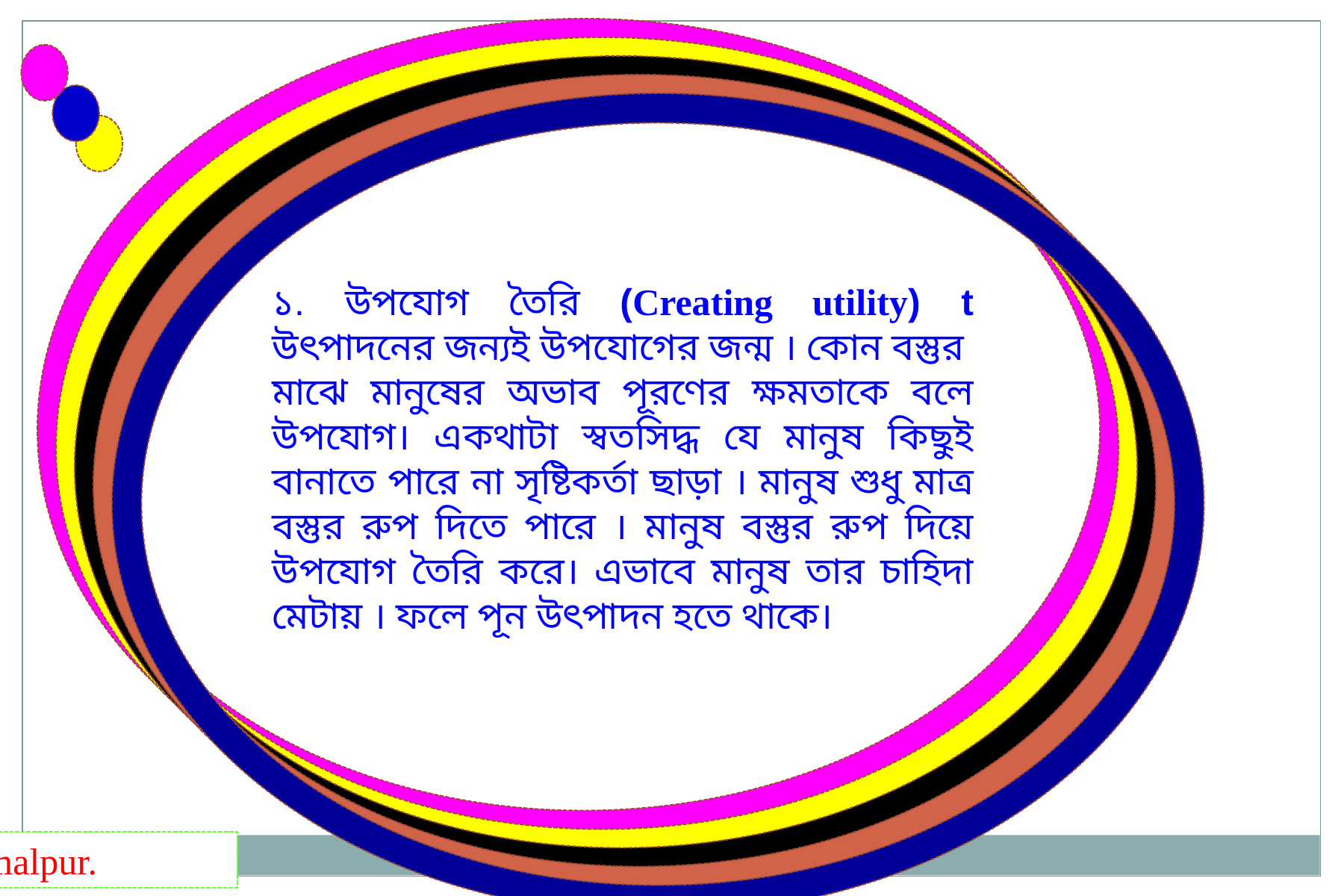

১. উপযোগ তৈরি (Creating utility) t উৎপাদনের জন্যই উপযোগের জন্ম । কোন বস্তুর  মাঝে মানুষের অভাব পূরণের ক্ষমতাকে বলে উপযোগ। একথাটা স্বতসিদ্ধ যে মানুষ কিছুই বানাতে পারে না সৃষ্টিকর্তা ছাড়া । মানুষ শুধু মাত্র বস্তুর রুপ দিতে পারে । মানুষ বস্তুর রুপ দিয়ে উপযোগ তৈরি করে। এভাবে মানুষ তার চাহিদা মেটায় । ফলে পূন উৎপাদন হতে থাকে।
10
Nandina Sheikh Anwar Hossain College Online Class. Jamalpur.